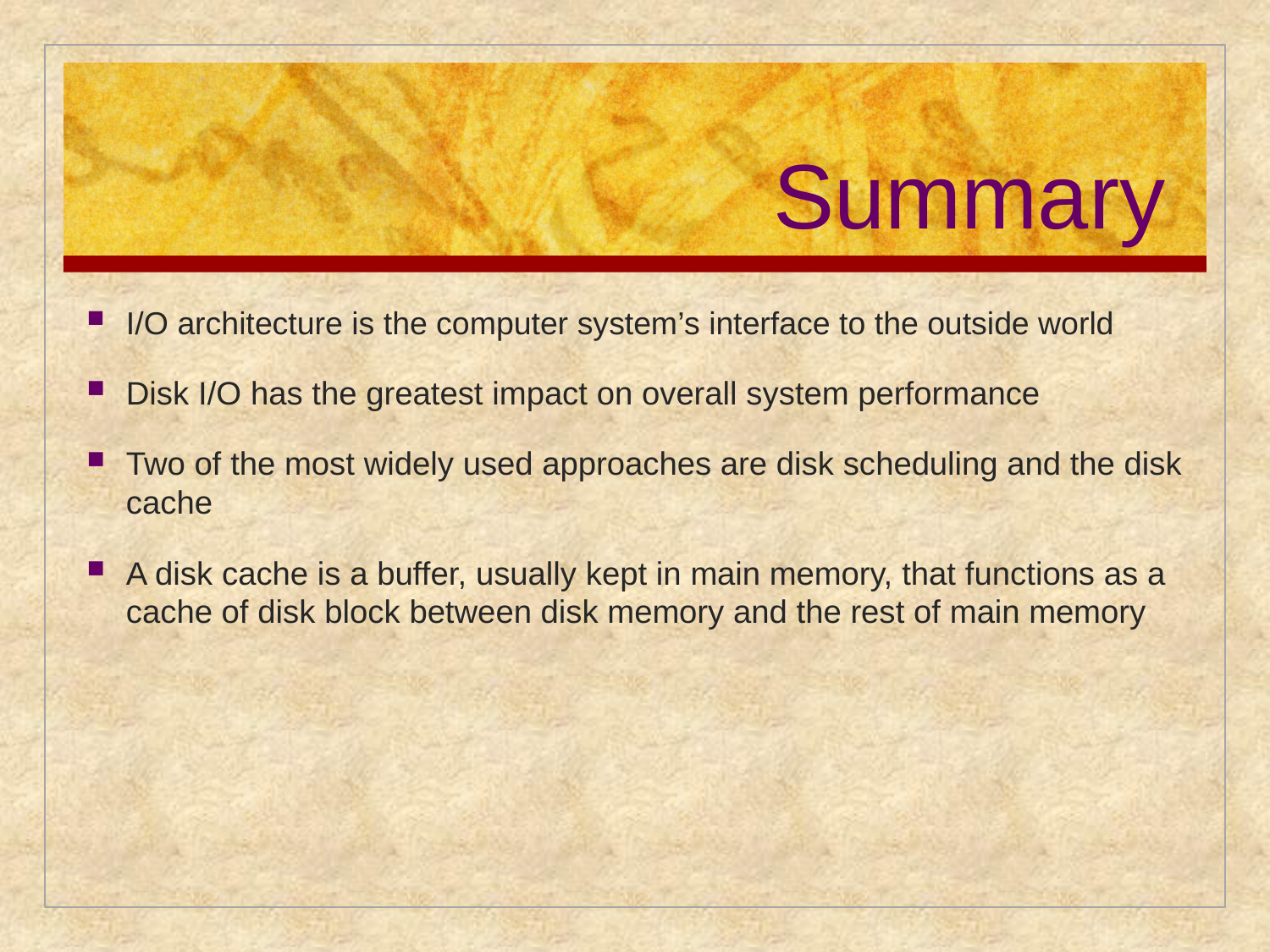

# Summary
I/O architecture is the computer system’s interface to the outside world
Disk I/O has the greatest impact on overall system performance
Two of the most widely used approaches are disk scheduling and the disk cache
A disk cache is a buffer, usually kept in main memory, that functions as a cache of disk block between disk memory and the rest of main memory